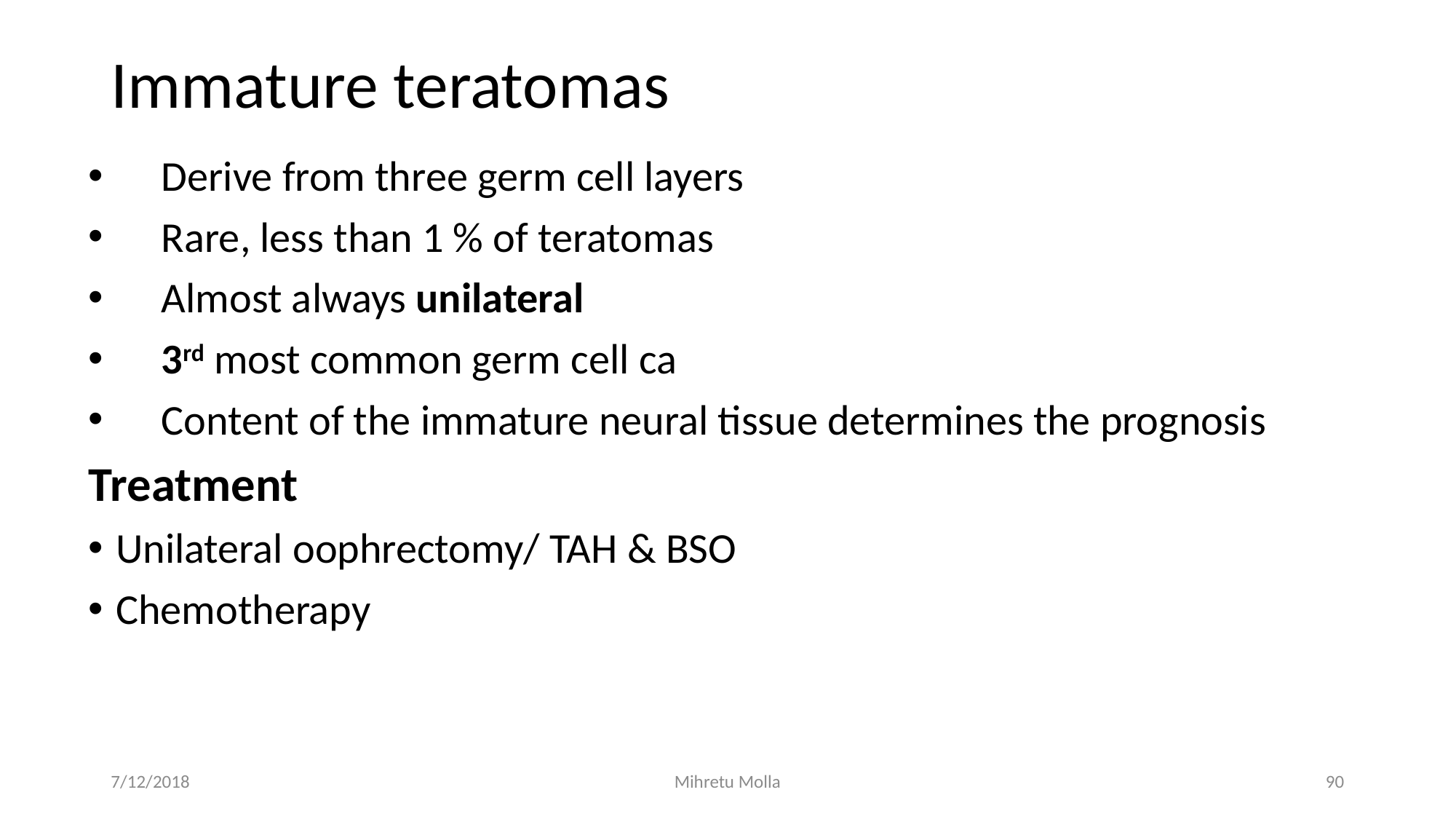

# Immature teratomas
Derive from three germ cell layers
Rare, less than 1 % of teratomas
Almost always unilateral
3rd most common germ cell ca
Content of the immature neural tissue determines the prognosis
Treatment
Unilateral oophrectomy/ TAH & BSO
Chemotherapy

7/12/2018
Mihretu Molla
90